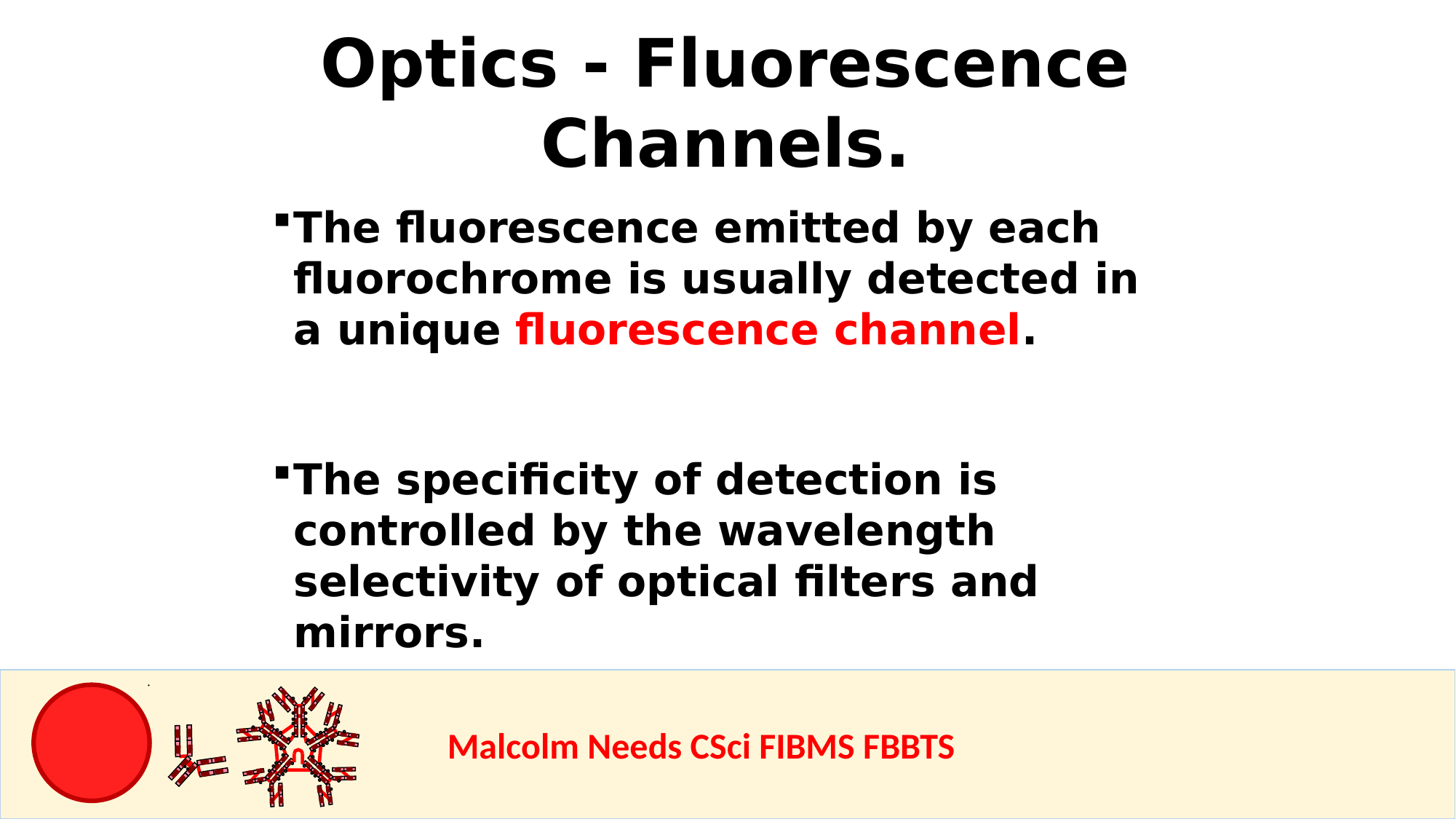

Optics - Fluorescence Channels.
The fluorescence emitted by each fluorochrome is usually detected in a unique fluorescence channel.

The specificity of detection is controlled by the wavelength selectivity of optical filters and mirrors.
				Malcolm Needs CSci FIBMS FBBTS